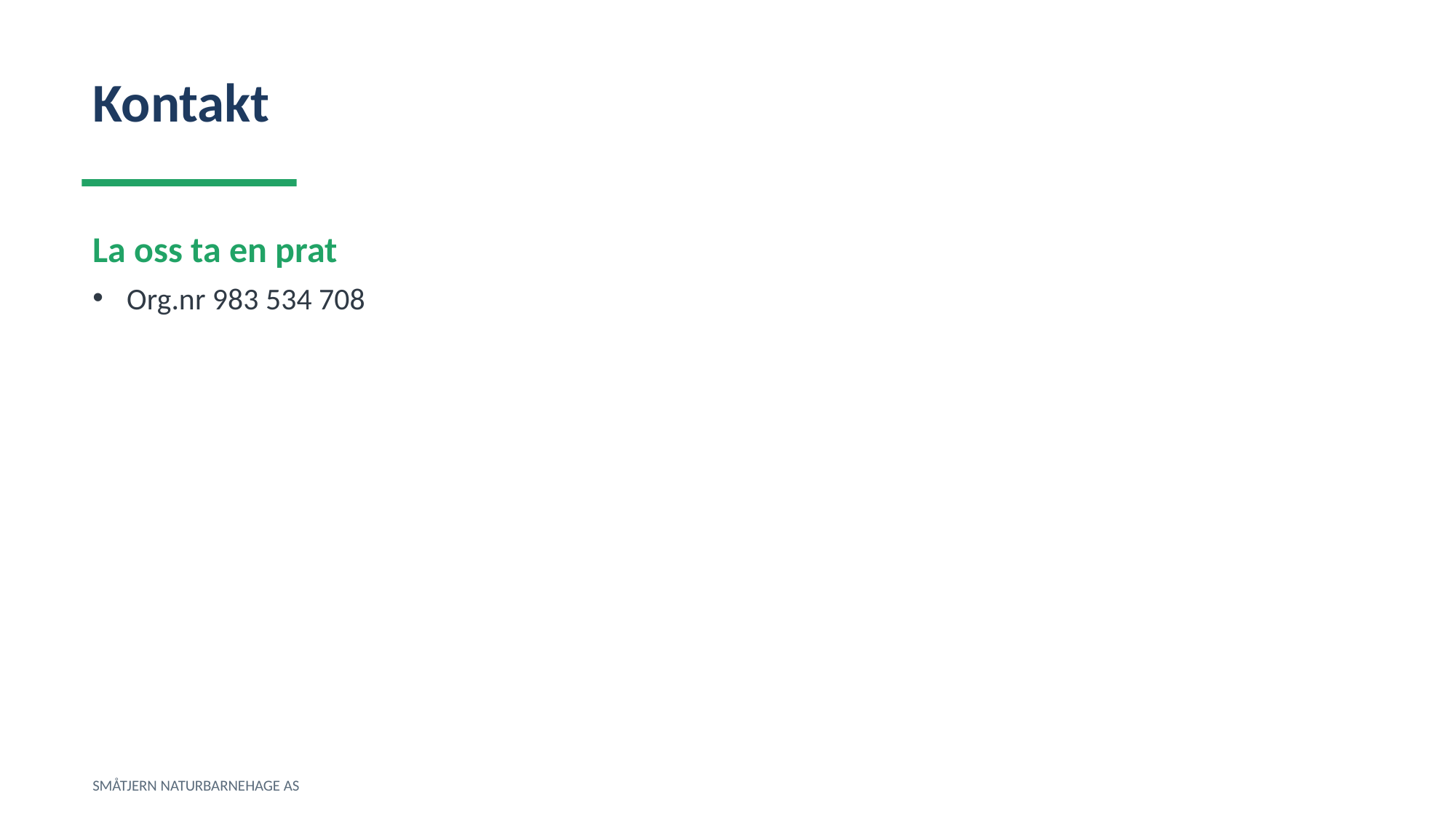

Kontakt

La oss ta en prat
Org.nr 983 534 708
SMÅTJERN NATURBARNEHAGE AS